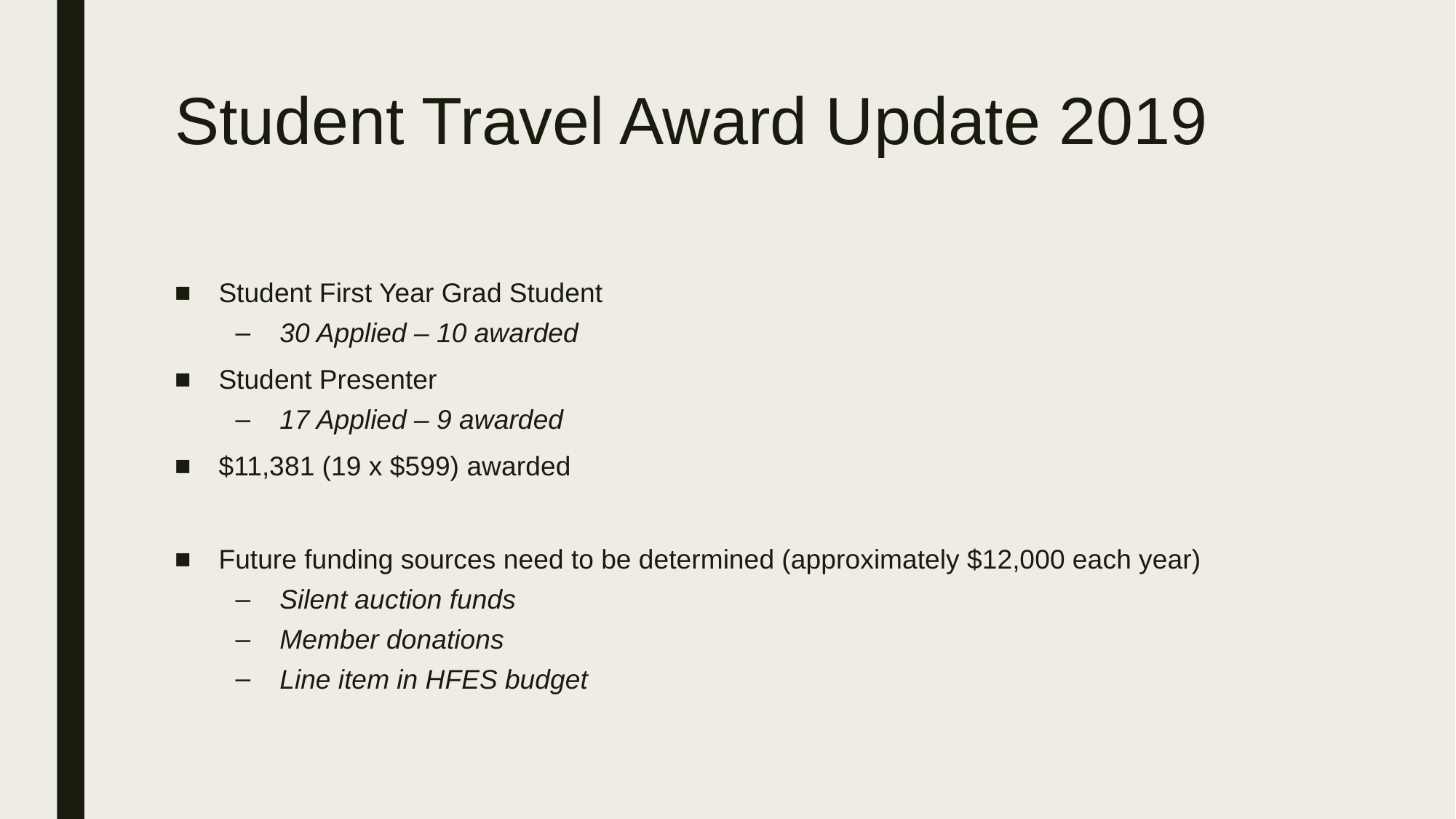

# Student Travel Award Update 2019
Student First Year Grad Student
30 Applied – 10 awarded
Student Presenter
17 Applied – 9 awarded
$11,381 (19 x $599) awarded

Future funding sources need to be determined (approximately $12,000 each year)
Silent auction funds
Member donations
Line item in HFES budget